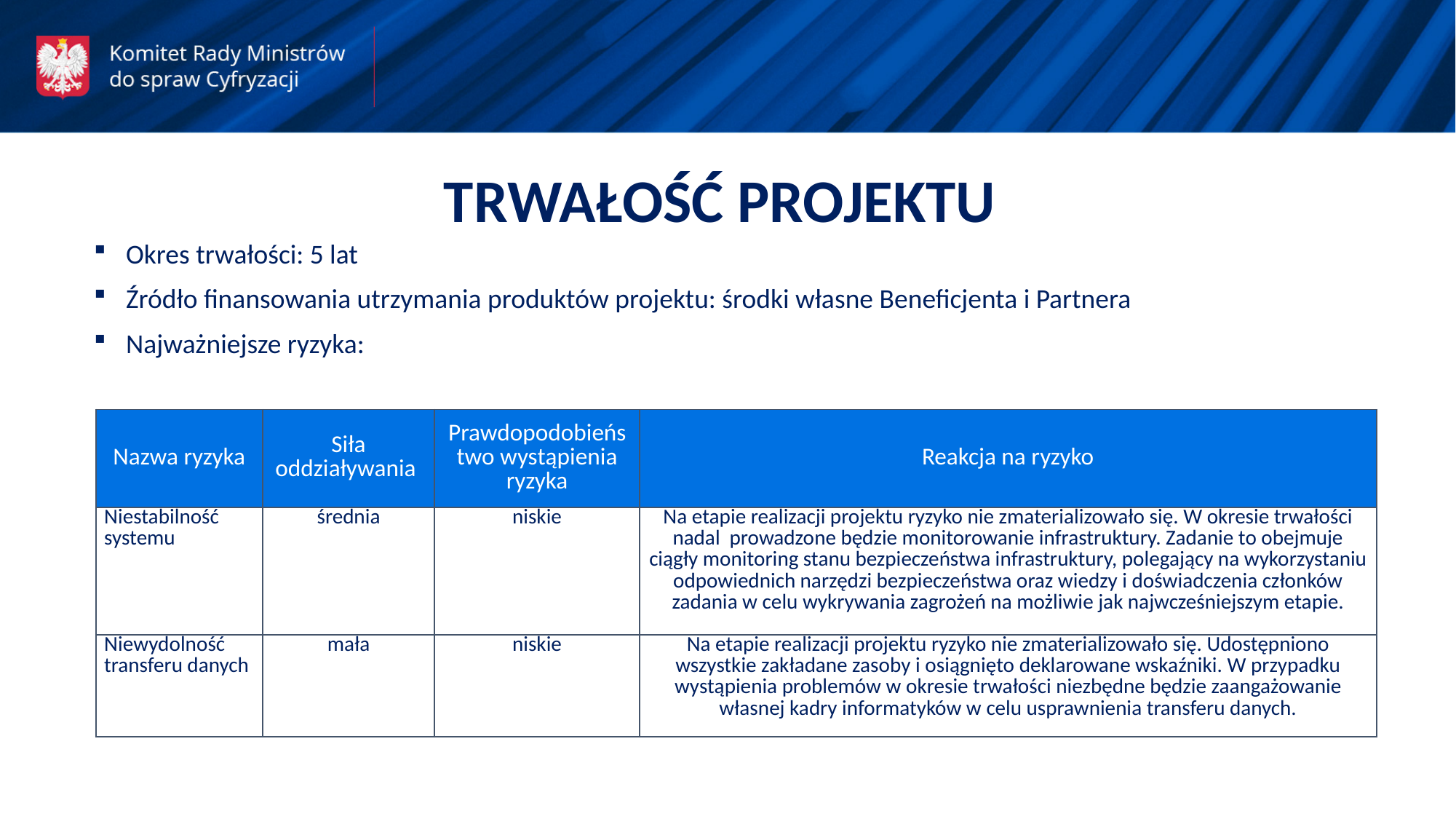

TRWAŁOŚĆ PROJEKTU
Okres trwałości: 5 lat
Źródło finansowania utrzymania produktów projektu: środki własne Beneficjenta i Partnera
Najważniejsze ryzyka:
| Nazwa ryzyka | Siła oddziaływania | Prawdopodobieństwo wystąpienia ryzyka | Reakcja na ryzyko |
| --- | --- | --- | --- |
| Niestabilność systemu | średnia | niskie | Na etapie realizacji projektu ryzyko nie zmaterializowało się. W okresie trwałości nadal prowadzone będzie monitorowanie infrastruktury. Zadanie to obejmuje ciągły monitoring stanu bezpieczeństwa infrastruktury, polegający na wykorzystaniu odpowiednich narzędzi bezpieczeństwa oraz wiedzy i doświadczenia członków zadania w celu wykrywania zagrożeń na możliwie jak najwcześniejszym etapie. |
| Niewydolność transferu danych | mała | niskie | Na etapie realizacji projektu ryzyko nie zmaterializowało się. Udostępniono wszystkie zakładane zasoby i osiągnięto deklarowane wskaźniki. W przypadku wystąpienia problemów w okresie trwałości niezbędne będzie zaangażowanie własnej kadry informatyków w celu usprawnienia transferu danych. |